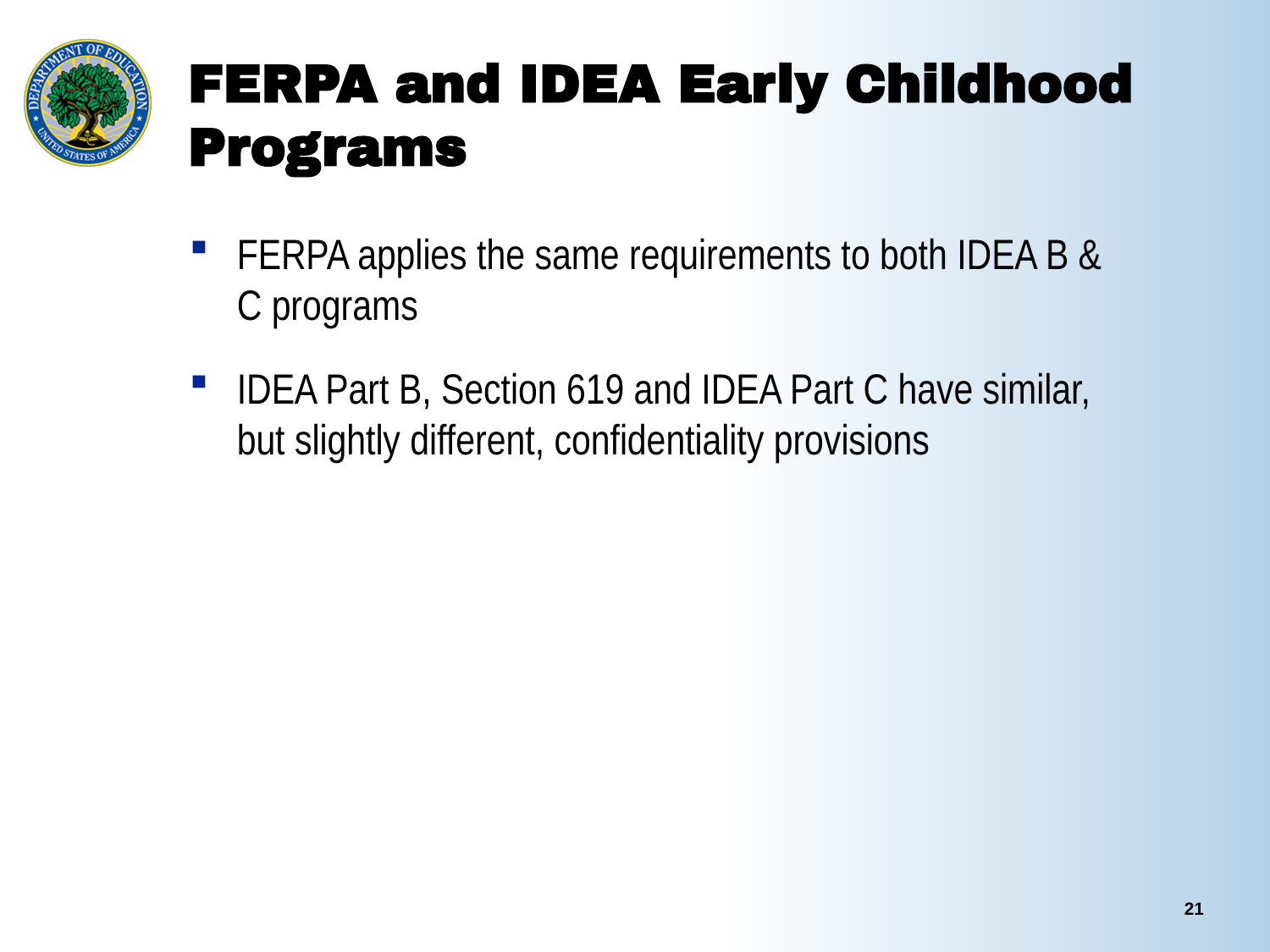

# FERPA and IDEA Early Childhood Programs
FERPA applies the same requirements to both IDEA B & C programs

IDEA Part B, Section 619 and IDEA Part C have similar, but slightly different, confidentiality provisions

21